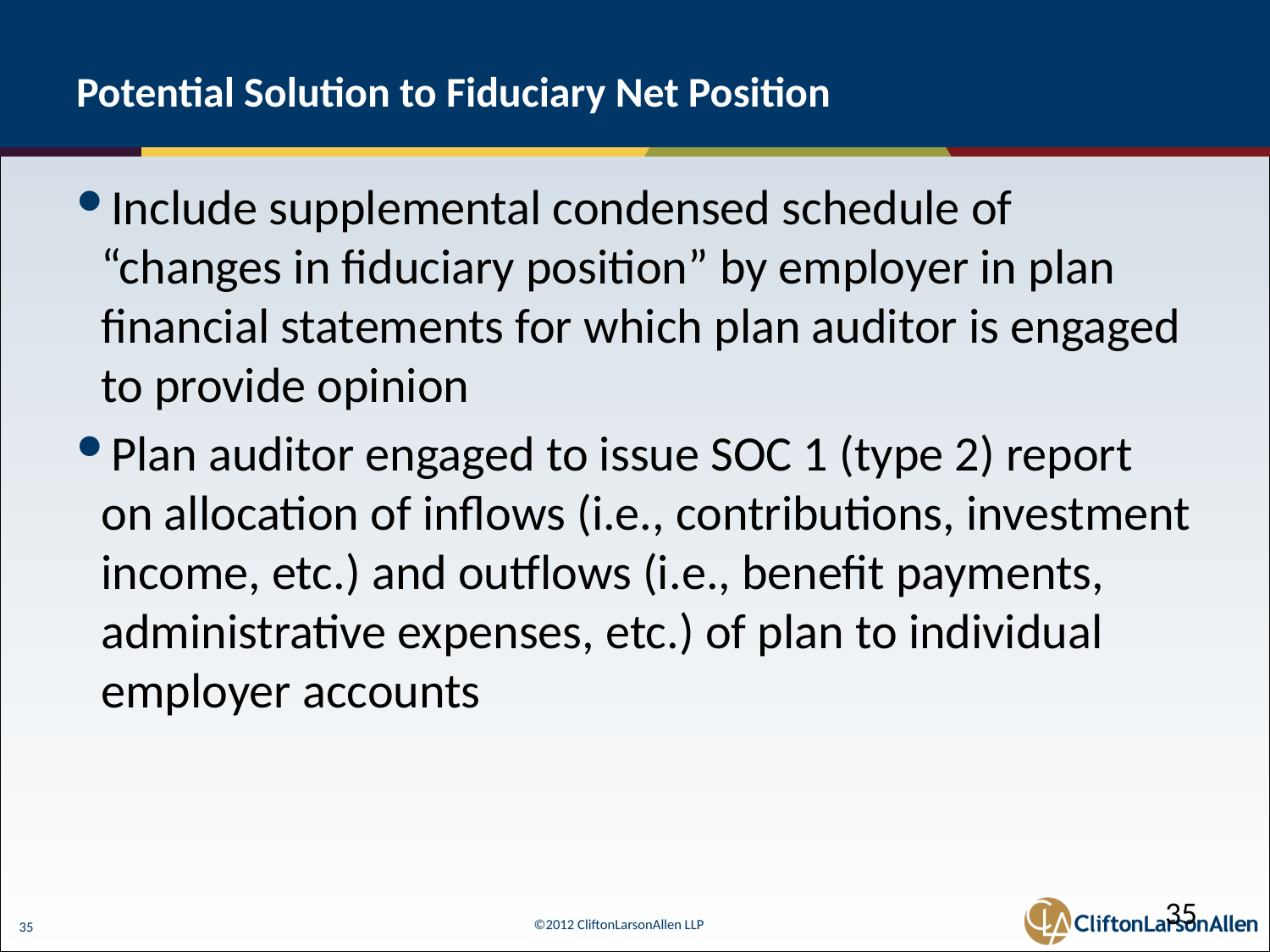

# Potential Solution to Fiduciary Net Position
Include supplemental condensed schedule of “changes in fiduciary position” by employer in plan financial statements for which plan auditor is engaged to provide opinion
Plan auditor engaged to issue SOC 1 (type 2) report on allocation of inflows (i.e., contributions, investment income, etc.) and outflows (i.e., benefit payments, administrative expenses, etc.) of plan to individual employer accounts
35